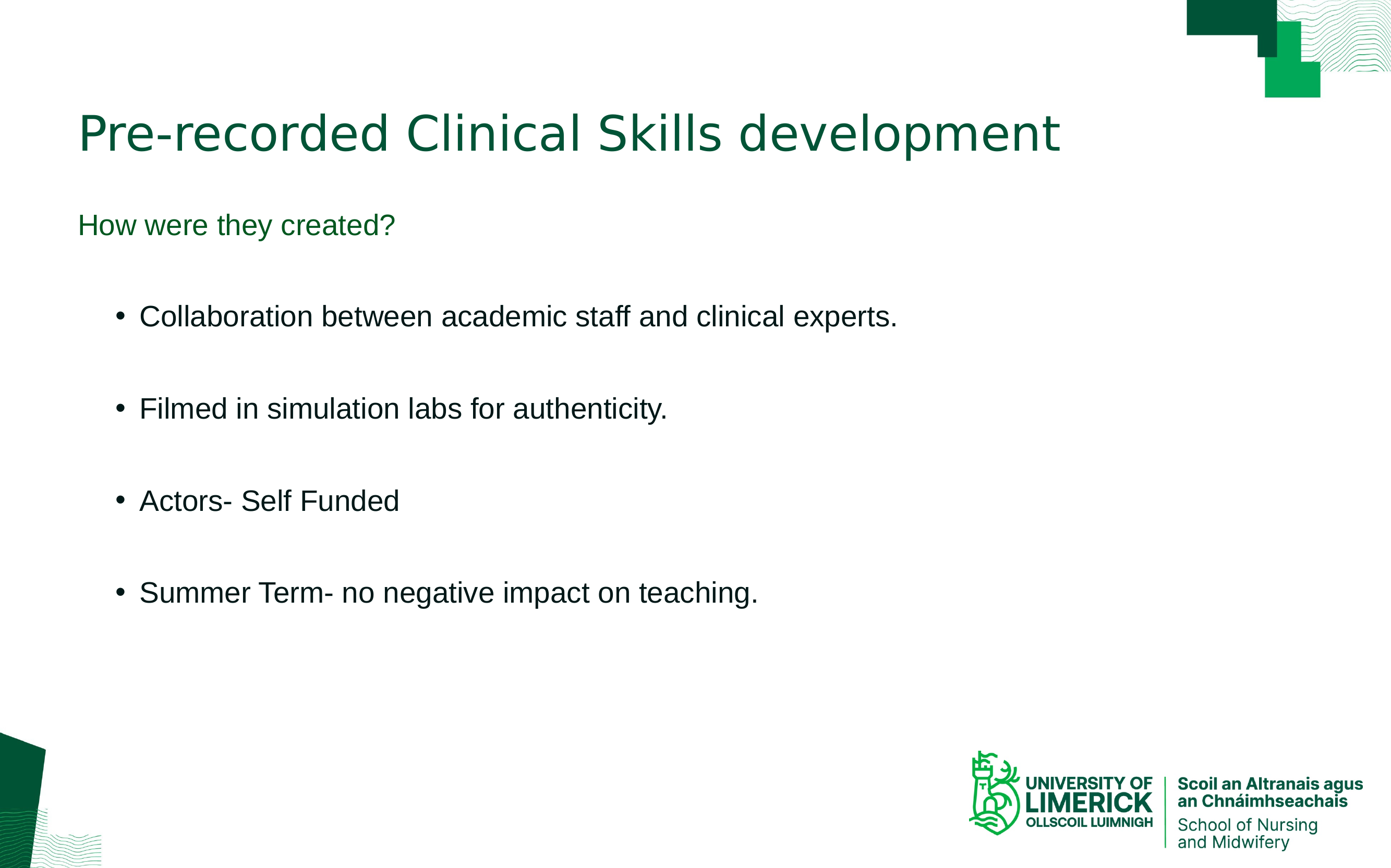

# Pre-recorded Clinical Skills development
How were they created?

Collaboration between academic staff and clinical experts.

Filmed in simulation labs for authenticity.

Actors- Self Funded

Summer Term- no negative impact on teaching.